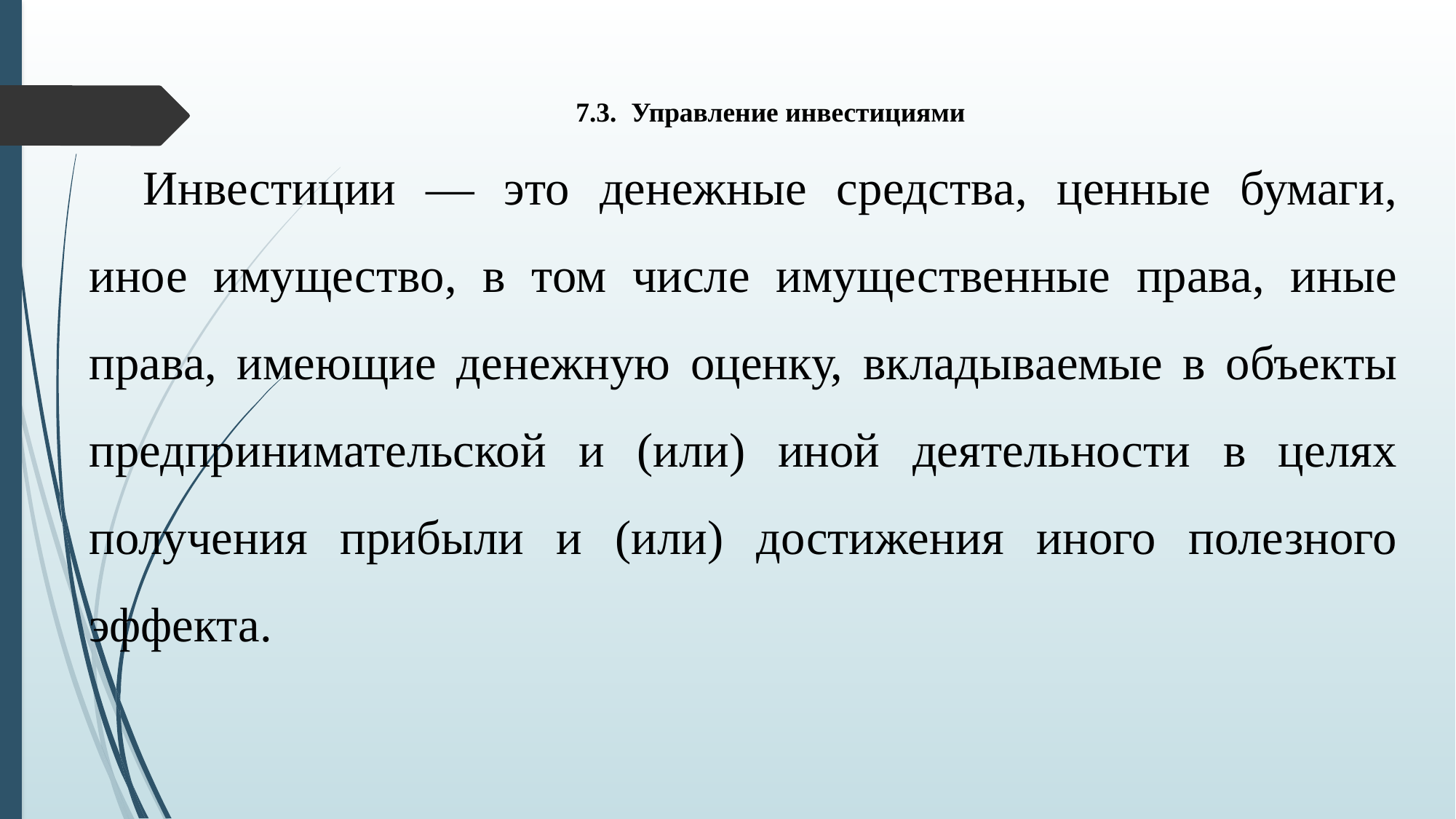

7.3.	Управление инвестициями
Инвестиции — это денежные средства, ценные бумаги, иное имущество, в том числе имущественные права, иные права, имеющие денежную оценку, вкладываемые в объекты предпринимательской и (или) иной деятельности в целях получения прибыли и (или) достижения иного полезного эффекта.